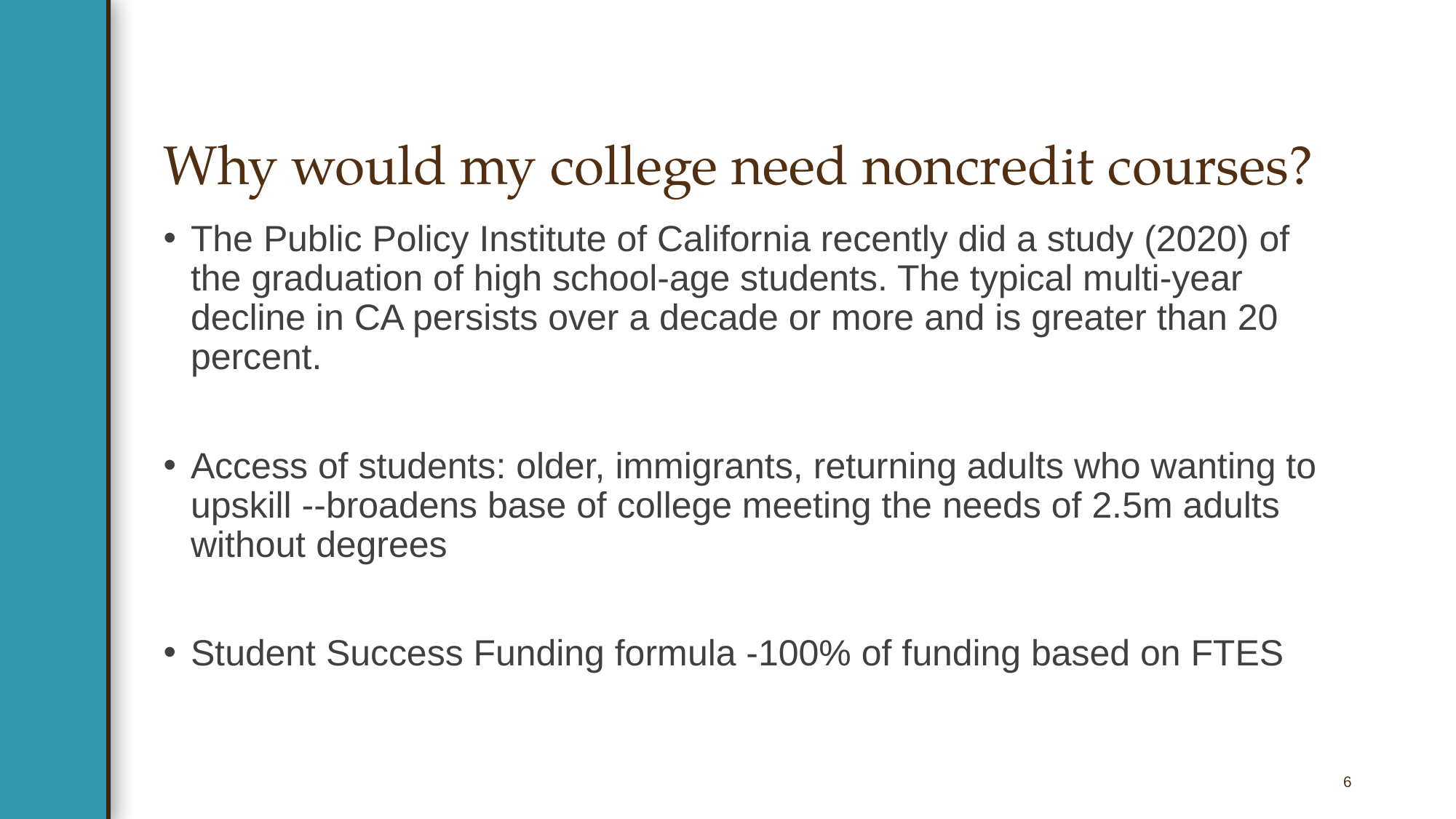

# Why would my college need noncredit courses?
The Public Policy Institute of California recently did a study (2020) of the graduation of high school-age students. The typical multi-year decline in CA persists over a decade or more and is greater than 20 percent.

Access of students: older, immigrants, returning adults who wanting to upskill --broadens base of college meeting the needs of 2.5m adults without degrees

Student Success Funding formula -100% of funding based on FTES